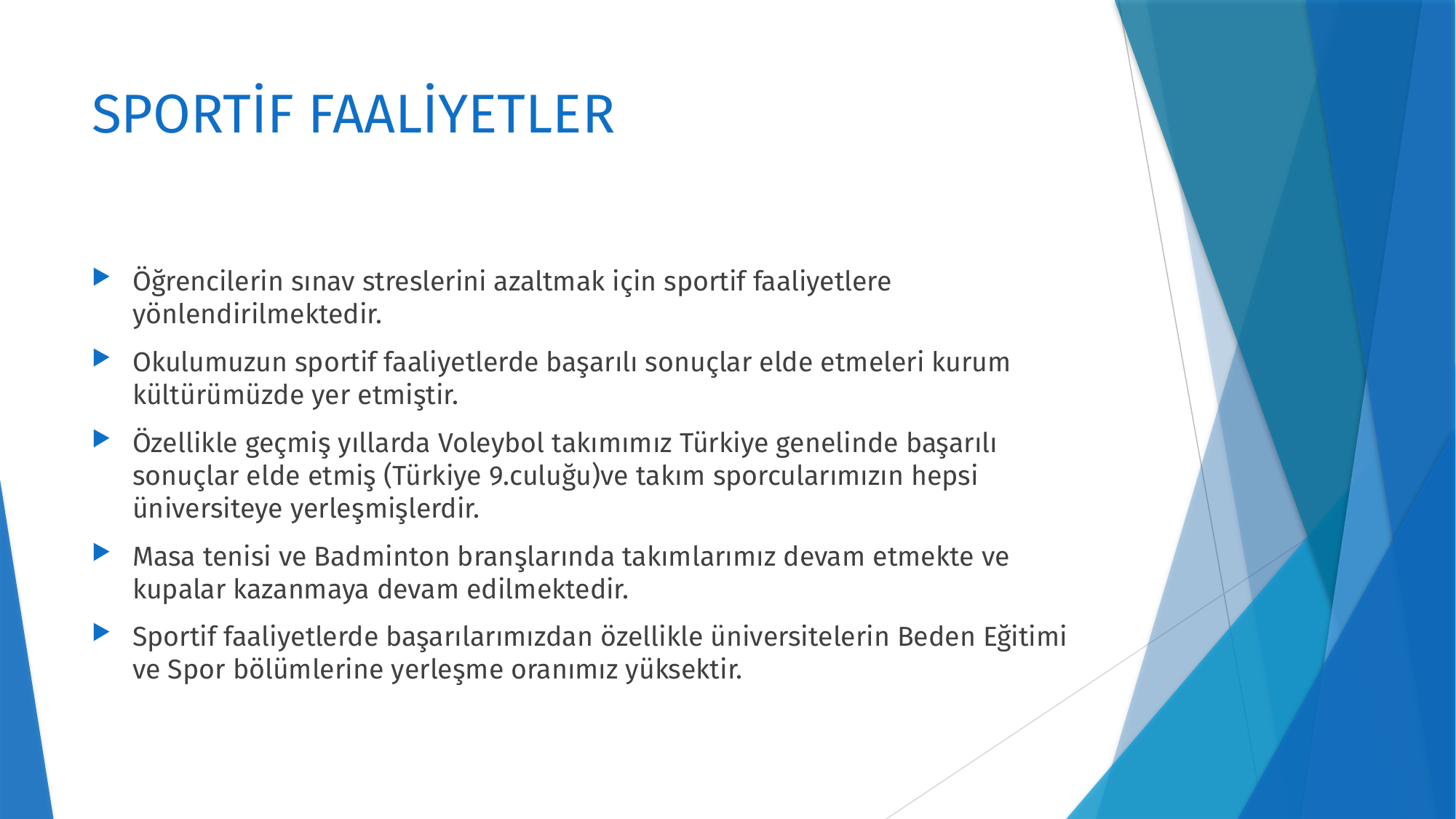

# SPORTİF FAALİYETLER
Öğrencilerin sınav streslerini azaltmak için sportif faaliyetlere yönlendirilmektedir.
Okulumuzun sportif faaliyetlerde başarılı sonuçlar elde etmeleri kurum kültürümüzde yer etmiştir.
Özellikle geçmiş yıllarda Voleybol takımımız Türkiye genelinde başarılı sonuçlar elde etmiş (Türkiye 9.culuğu)ve takım sporcularımızın hepsi üniversiteye yerleşmişlerdir.
Masa tenisi ve Badminton branşlarında takımlarımız devam etmekte ve kupalar kazanmaya devam edilmektedir.
Sportif faaliyetlerde başarılarımızdan özellikle üniversitelerin Beden Eğitimi ve Spor bölümlerine yerleşme oranımız yüksektir.